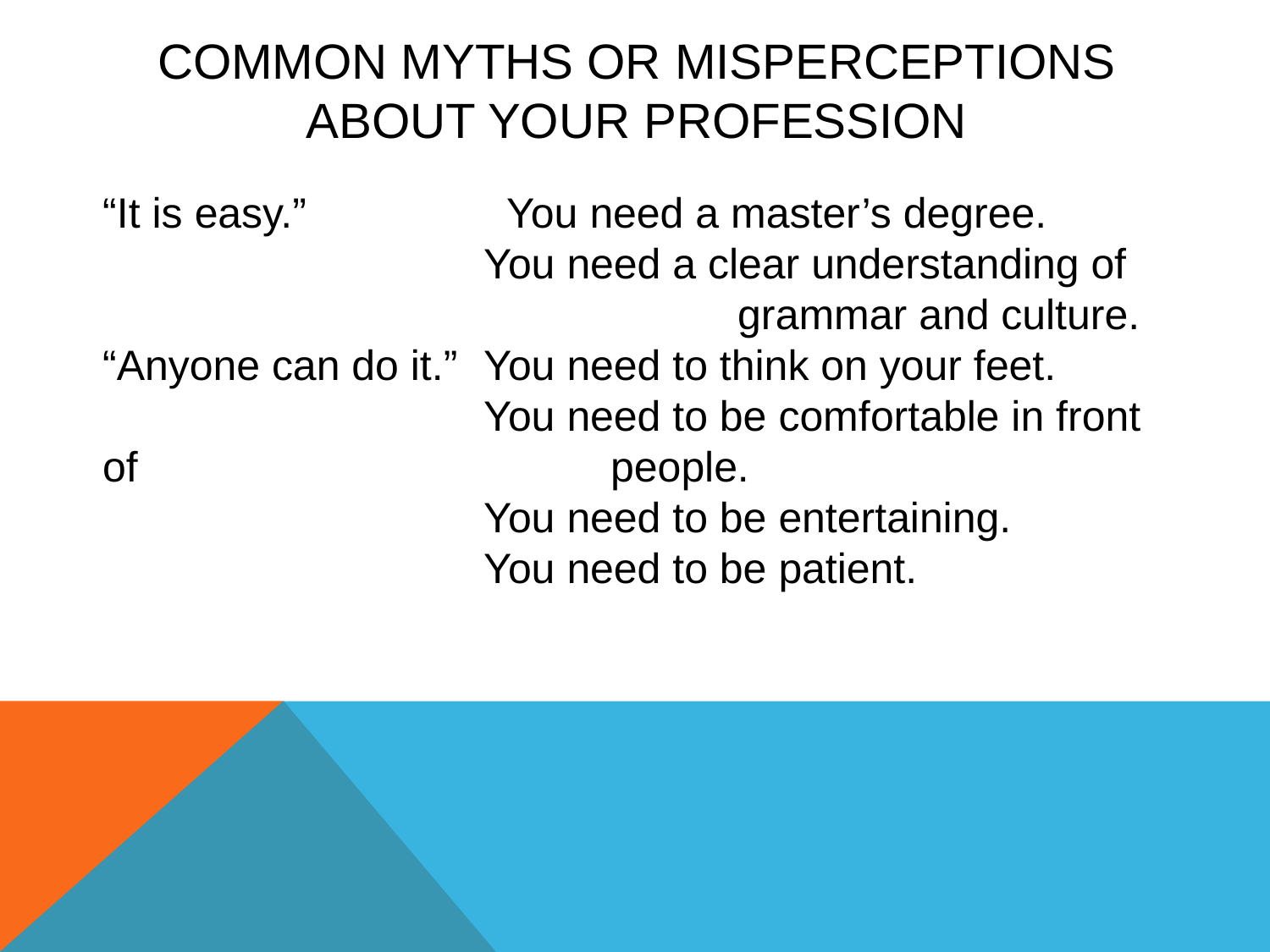

# Common myths or misperceptions about your profession
“It is easy.”                 You need a master’s degree.
			You need a clear understanding of 					grammar and culture.
“Anyone can do it.”	You need to think on your feet.
			You need to be comfortable in front of 				people.
			You need to be entertaining.
			You need to be patient.